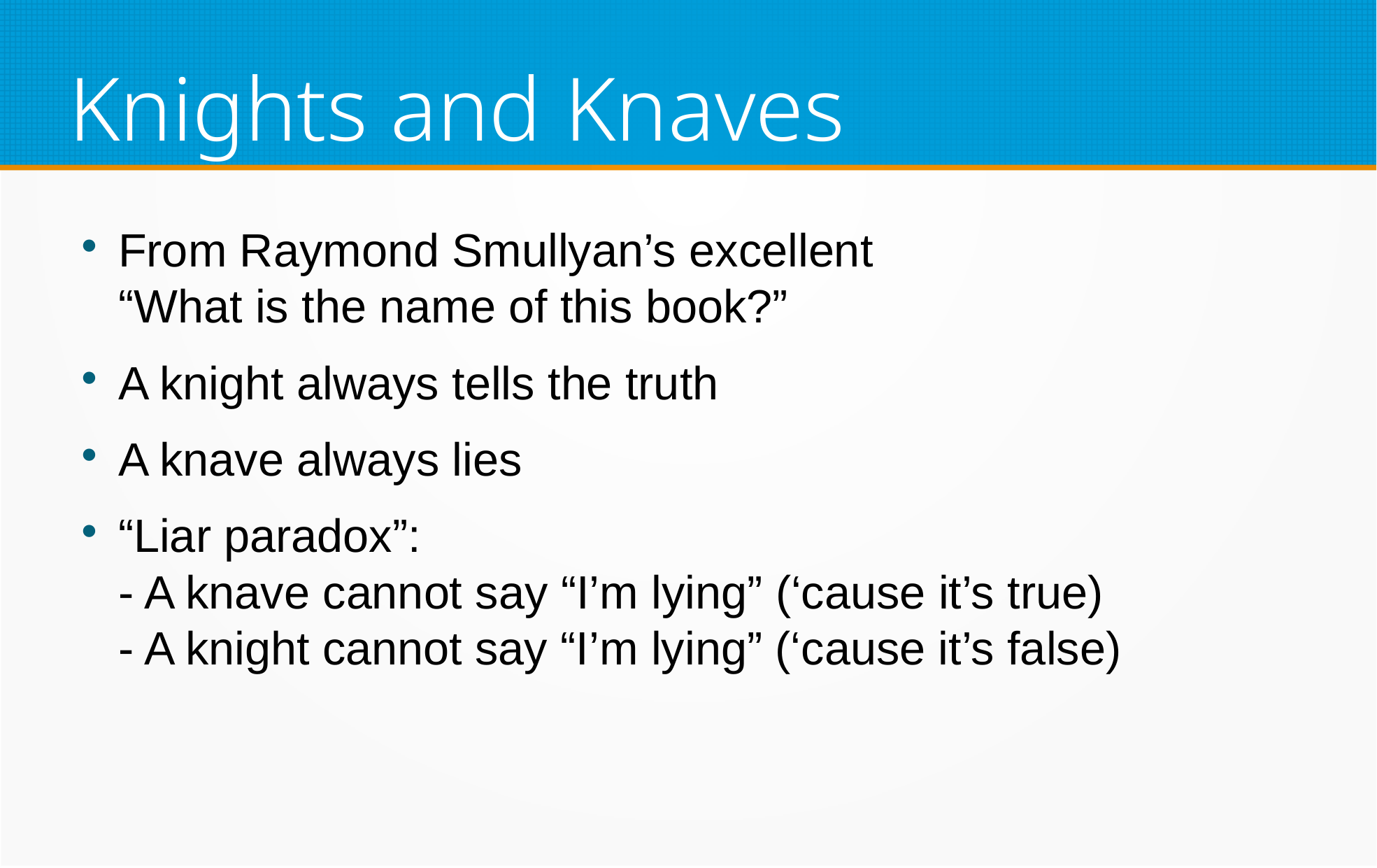

Knights and Knaves
From Raymond Smullyan’s excellent
“What is the name of this book?”
A knight always tells the truth
A knave always lies
“Liar paradox”:
- A knave cannot say “I’m lying” (‘cause it’s true)
- A knight cannot say “I’m lying” (‘cause it’s false)